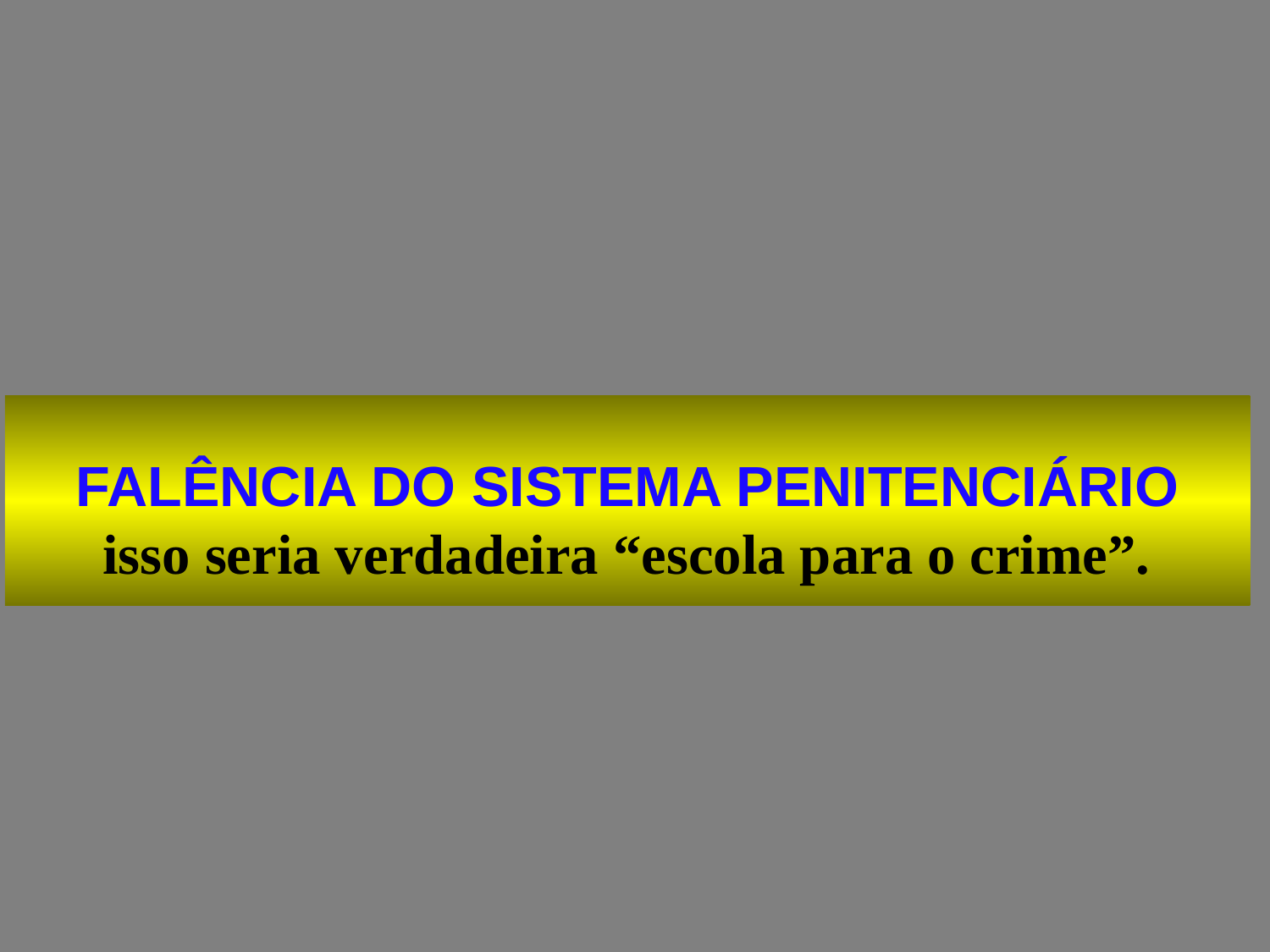

FALÊNCIA DO SISTEMA PENITENCIÁRIO
isso seria verdadeira “escola para o crime”.